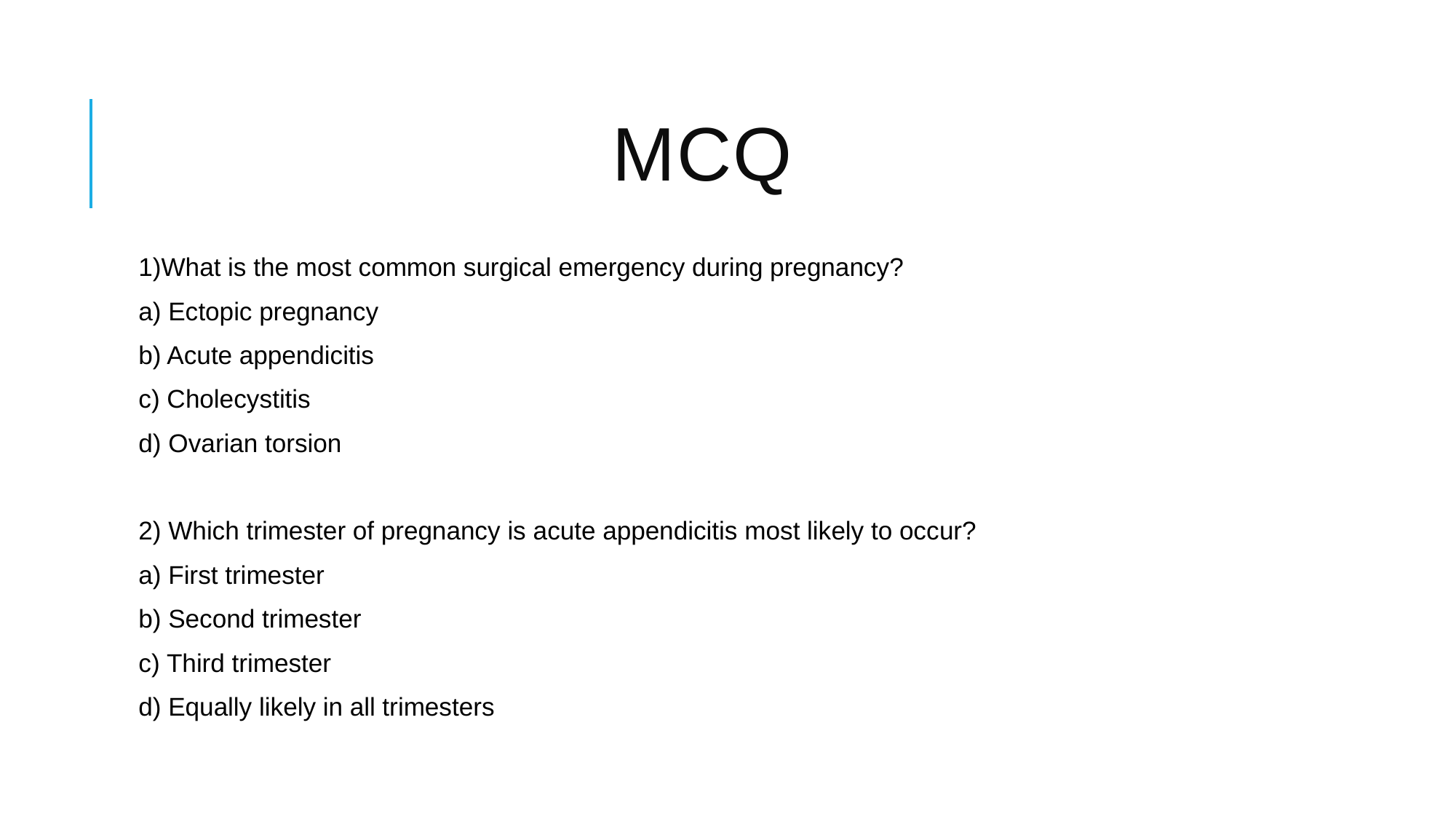

# mcq
1)What is the most common surgical emergency during pregnancy?
a) Ectopic pregnancy
b) Acute appendicitis
c) Cholecystitis
d) Ovarian torsion

2) Which trimester of pregnancy is acute appendicitis most likely to occur?
a) First trimester
b) Second trimester
c) Third trimester
d) Equally likely in all trimesters